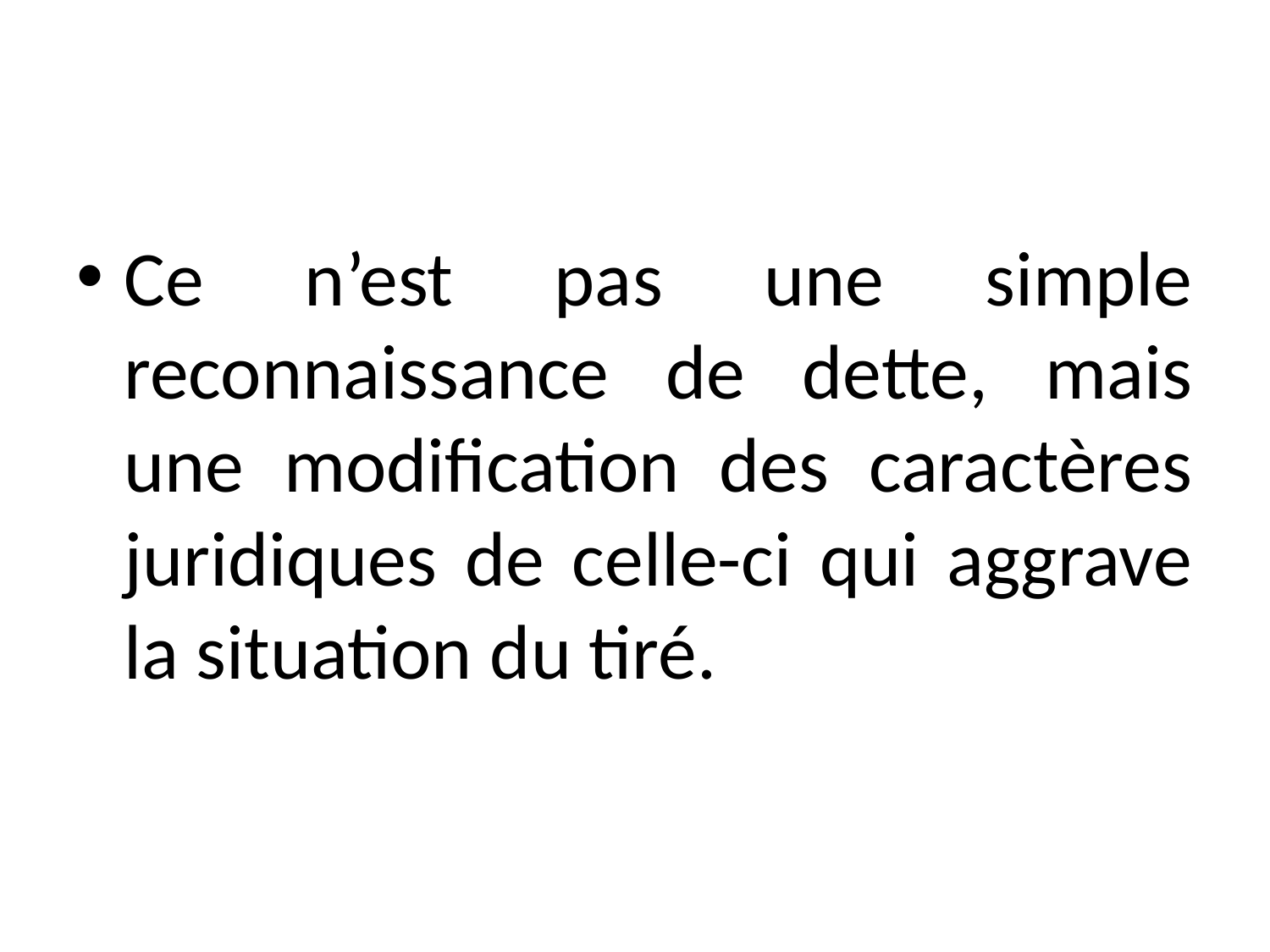

#
Ce n’est pas une simple reconnaissance de dette, mais une modification des caractères juridiques de celle-ci qui aggrave la situation du tiré.